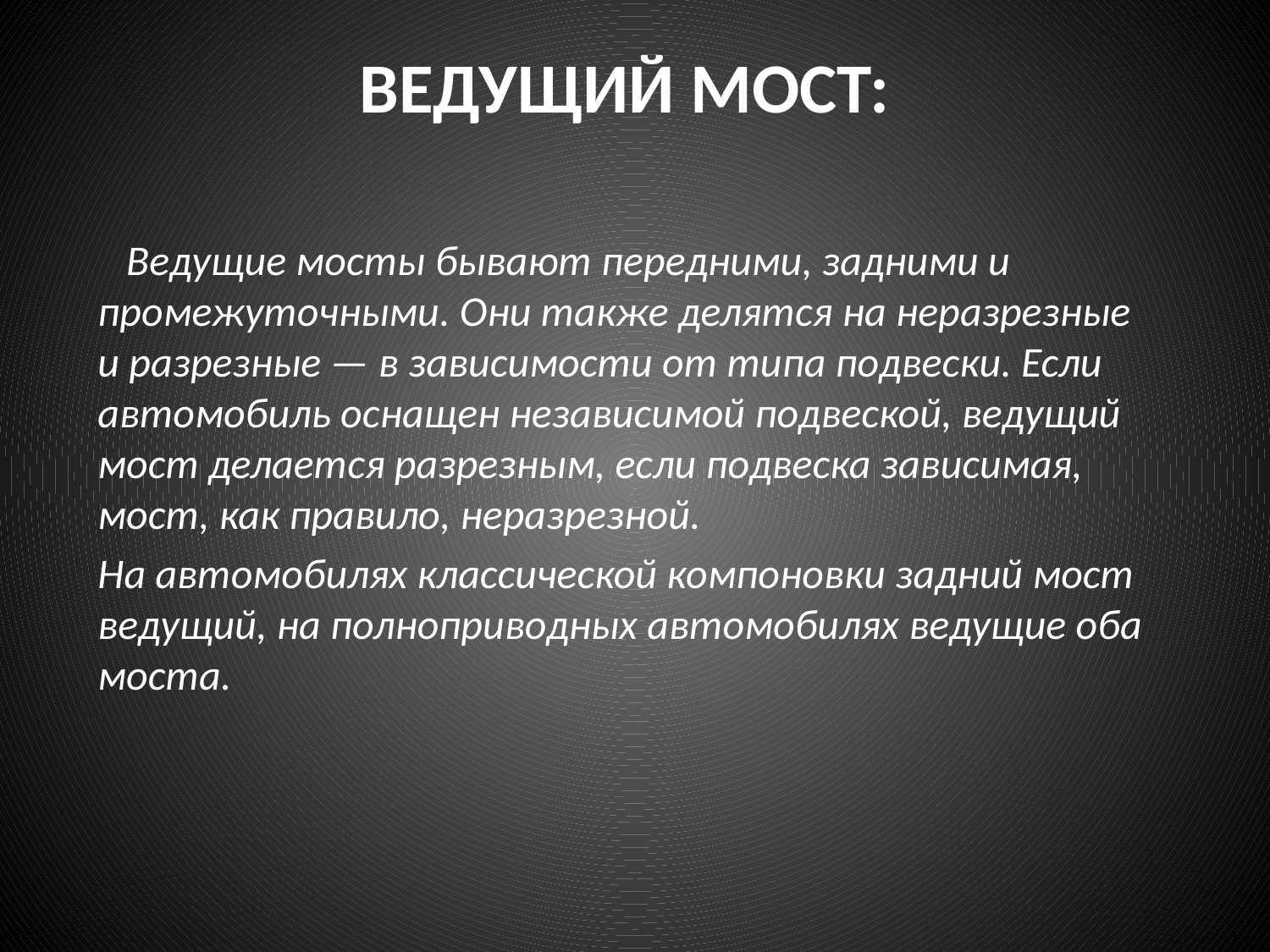

# Ведущий мост:
   Ведущие мосты бывают передними, задними и промежуточными. Они также делятся на неразрезные и разрезные — в зависимости от типа подвески. Если автомобиль оснащен независимой подвеской, ведущий мост делается разрезным, если подвеска зависимая, мост, как правило, неразрезной.
На автомобилях классической компоновки задний мост ведущий, на полноприводных автомобилях ведущие оба моста.